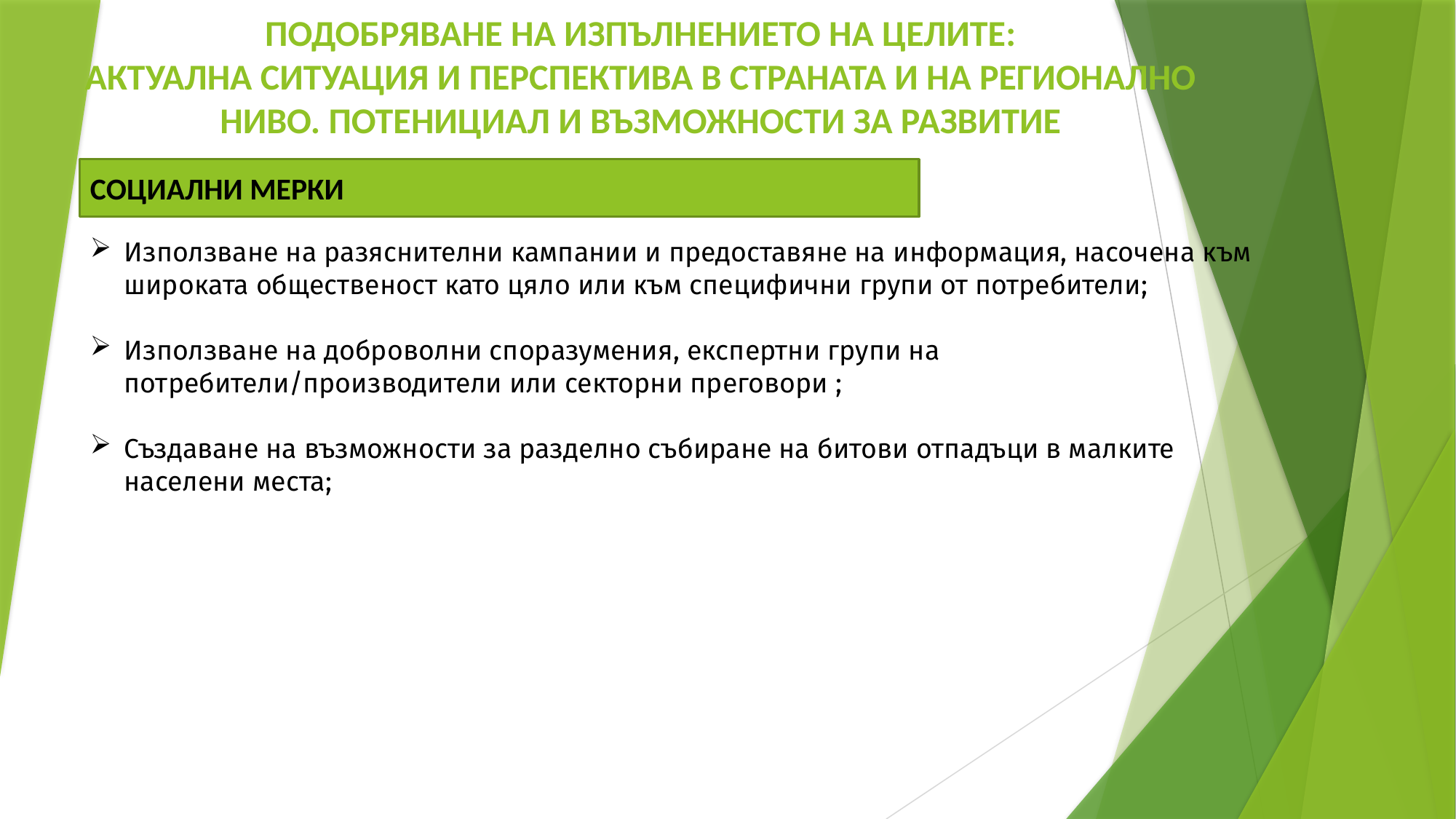

ПОДОБРЯВАНЕ НА ИЗПЪЛНЕНИЕТО НА ЦЕЛИТЕ:
АКТУАЛНА СИТУАЦИЯ И ПЕРСПЕКТИВА В СТРАНАТА И НА РЕГИОНАЛНО НИВО. ПОТЕНИЦИАЛ И ВЪЗМОЖНОСТИ ЗА РАЗВИТИЕ
СОЦИАЛНИ МЕРКИ
Използване на разяснителни кампании и предоставяне на информация, насочена към широката общественост като цяло или към специфични групи от потребители;

Използване на доброволни споразумения, експертни групи на потребители/производители или секторни преговори ;

Създаване на възможности за разделно събиране на битови отпадъци в малките населени места;